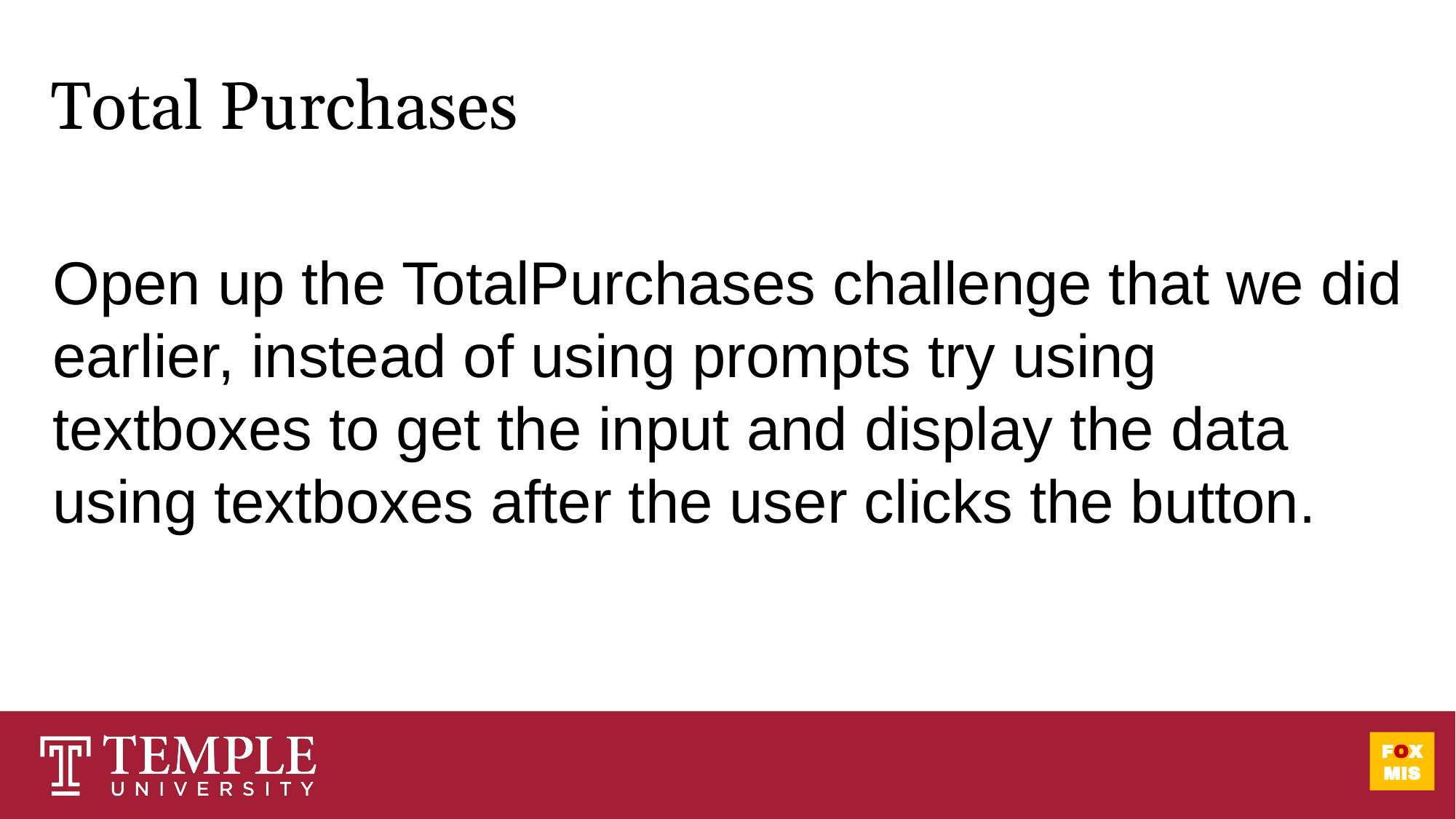

# Total Purchases
Open up the TotalPurchases challenge that we did earlier, instead of using prompts try using textboxes to get the input and display the data using textboxes after the user clicks the button.
FOX
MIS